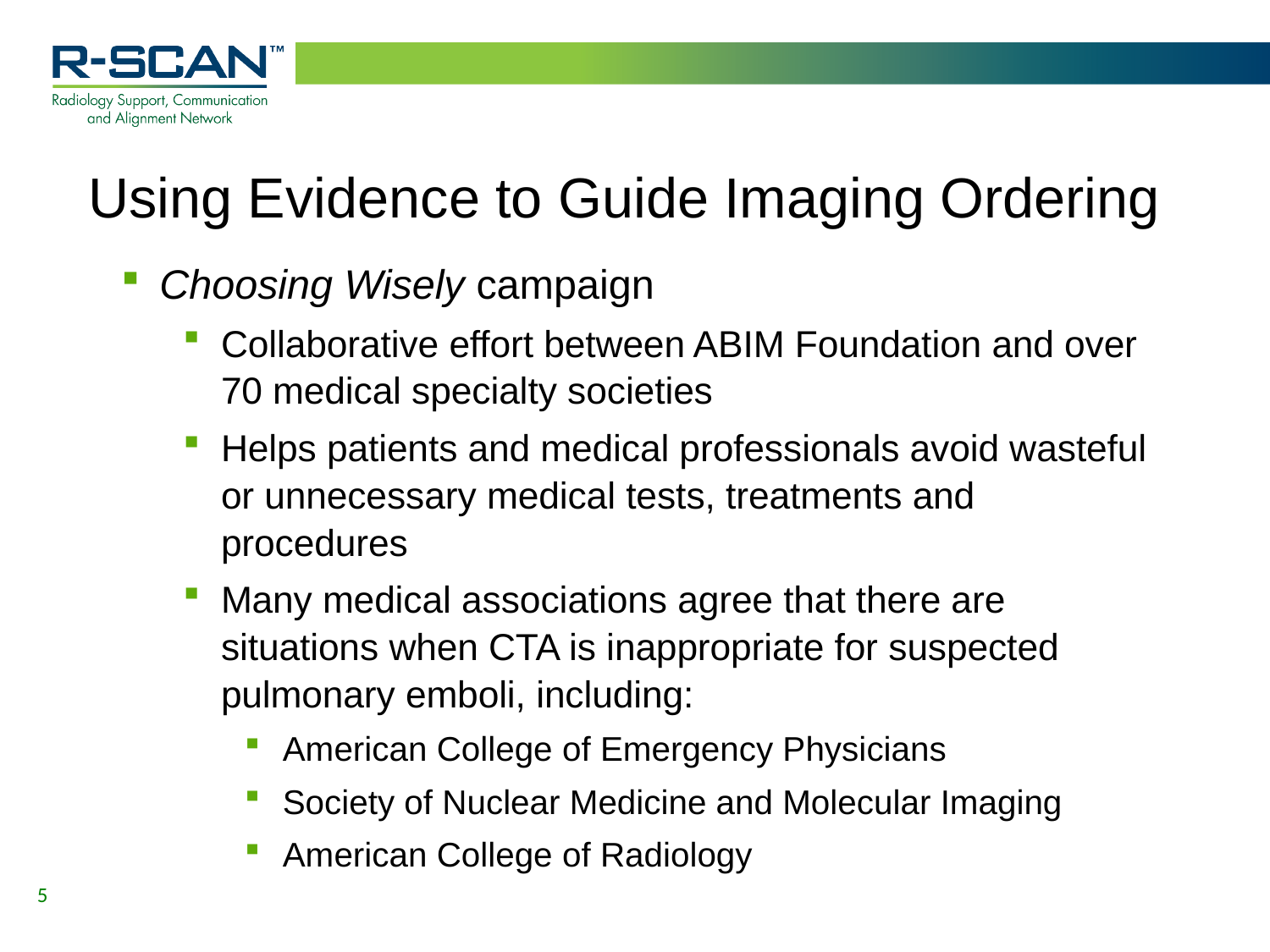

# Using Evidence to Guide Imaging Ordering
Choosing Wisely campaign
Collaborative effort between ABIM Foundation and over 70 medical specialty societies
Helps patients and medical professionals avoid wasteful or unnecessary medical tests, treatments and procedures
Many medical associations agree that there are situations when CTA is inappropriate for suspected pulmonary emboli, including:
American College of Emergency Physicians
Society of Nuclear Medicine and Molecular Imaging
American College of Radiology

5